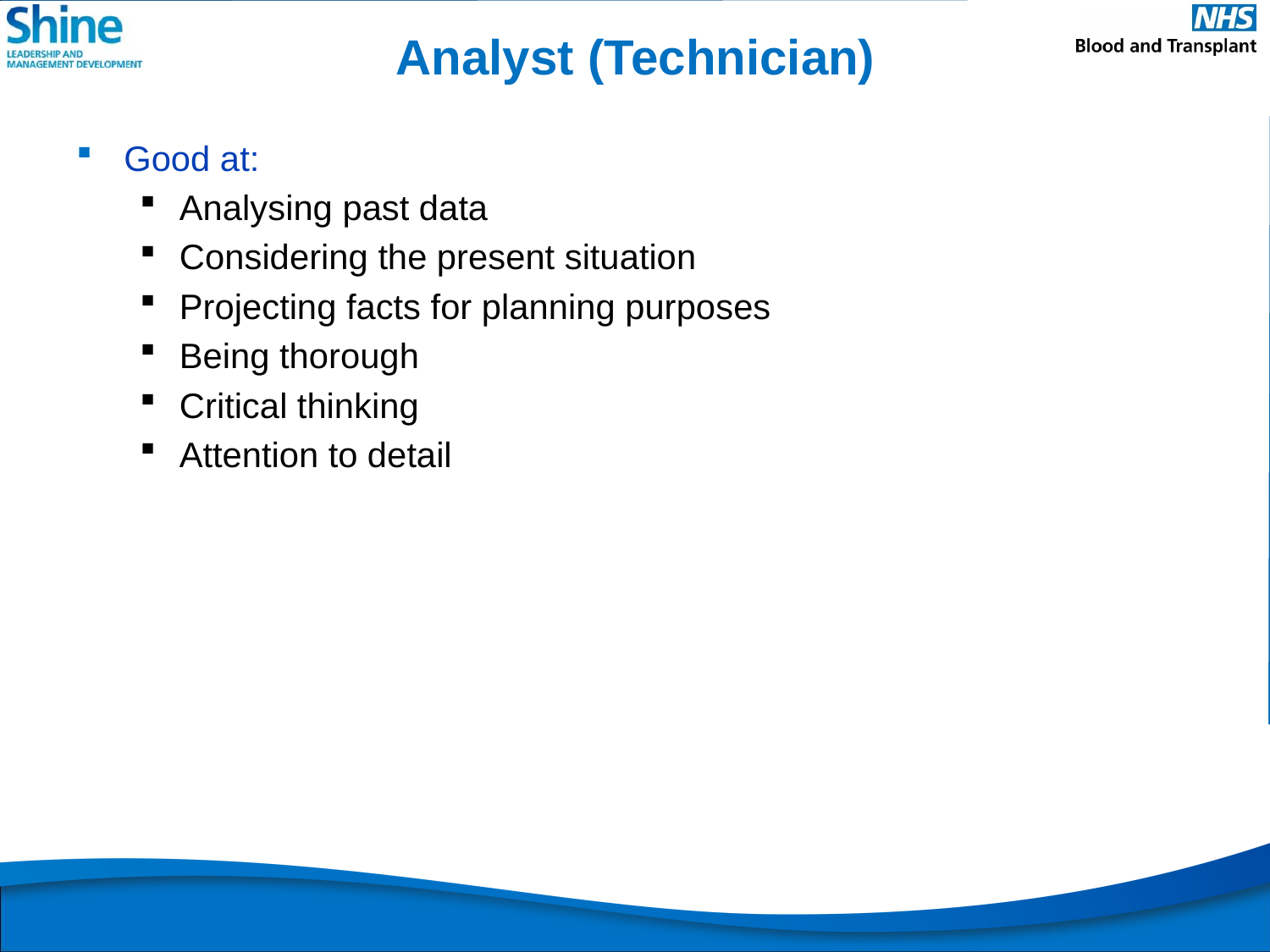

# Analyst (Technician)
Good at:
Analysing past data
Considering the present situation
Projecting facts for planning purposes
Being thorough
Critical thinking
Attention to detail